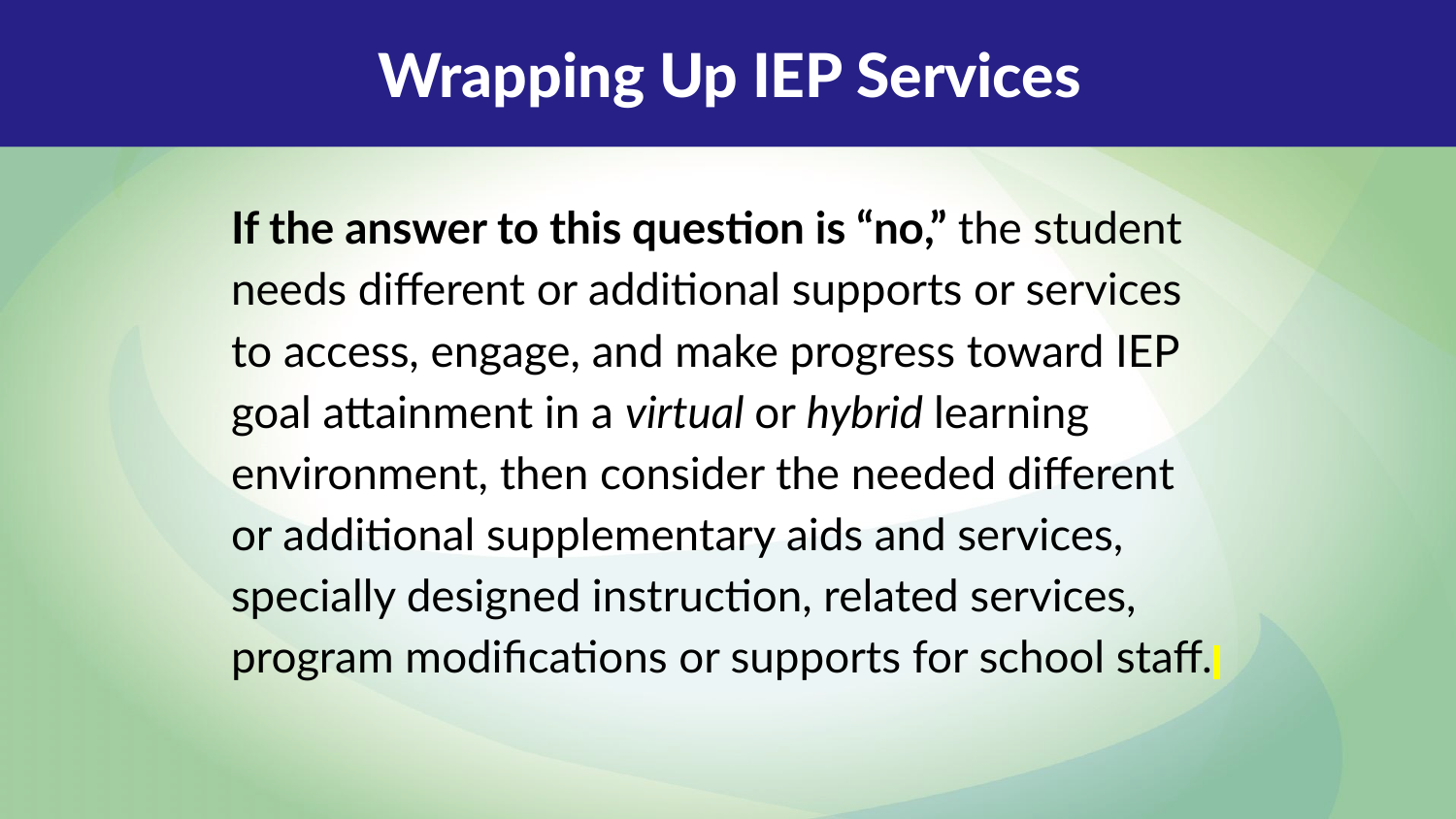

Wrapping Up IEP Services
If the answer to this question is “no,” the student needs different or additional supports or services to access, engage, and make progress toward IEP goal attainment in a virtual or hybrid learning environment, then consider the needed different or additional supplementary aids and services, specially designed instruction, related services, program modifications or supports for school staff.